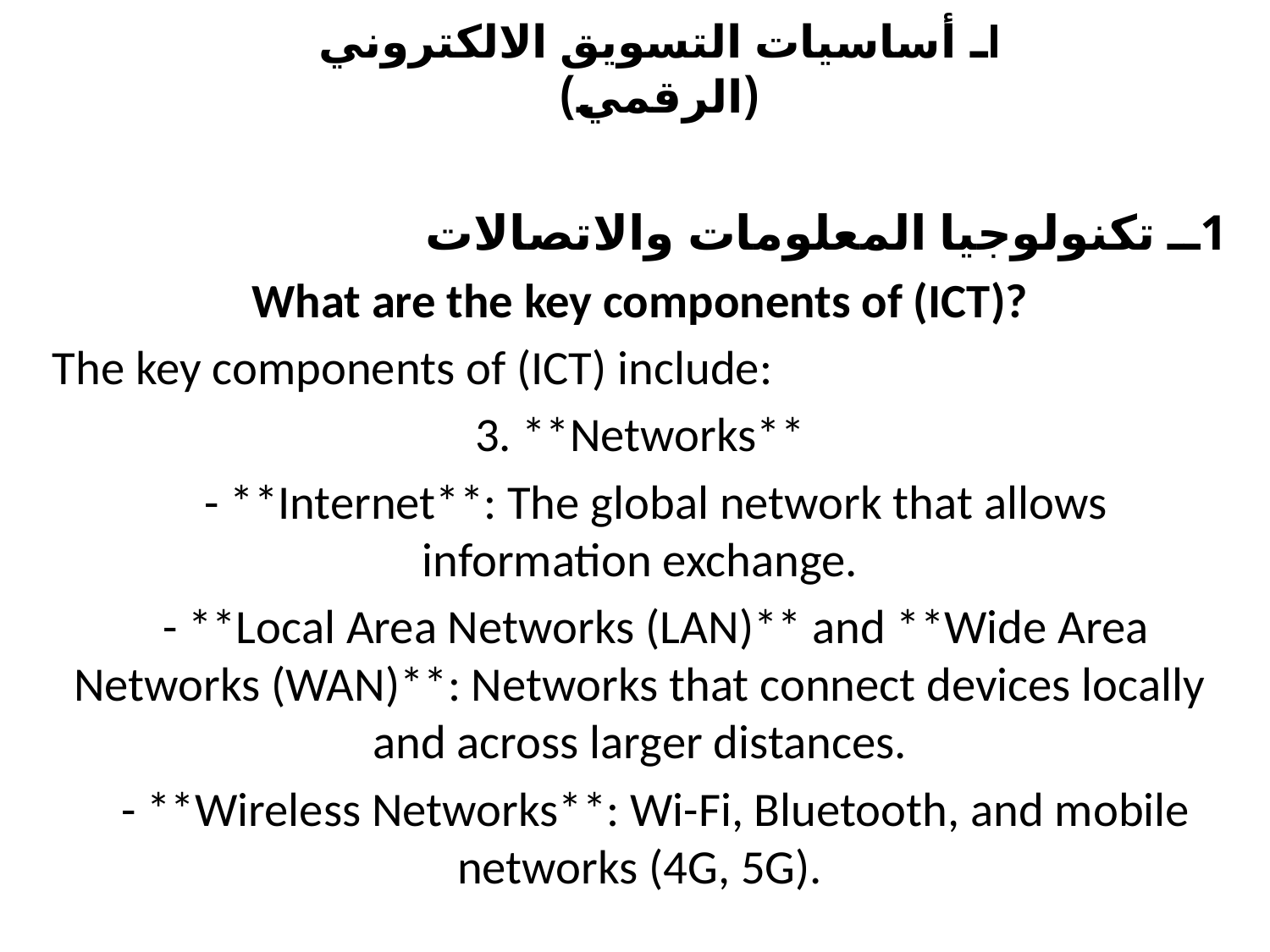

# Iـ أساسيات التسويق الالكتروني (الرقمي)

1ــ تكنولوجيا المعلومات والاتصالات
What are the key components of (ICT)?
The key components of (ICT) include:
3. **Networks**
   - **Internet**: The global network that allows information exchange.
   - **Local Area Networks (LAN)** and **Wide Area Networks (WAN)**: Networks that connect devices locally and across larger distances.
   - **Wireless Networks**: Wi-Fi, Bluetooth, and mobile networks (4G, 5G).